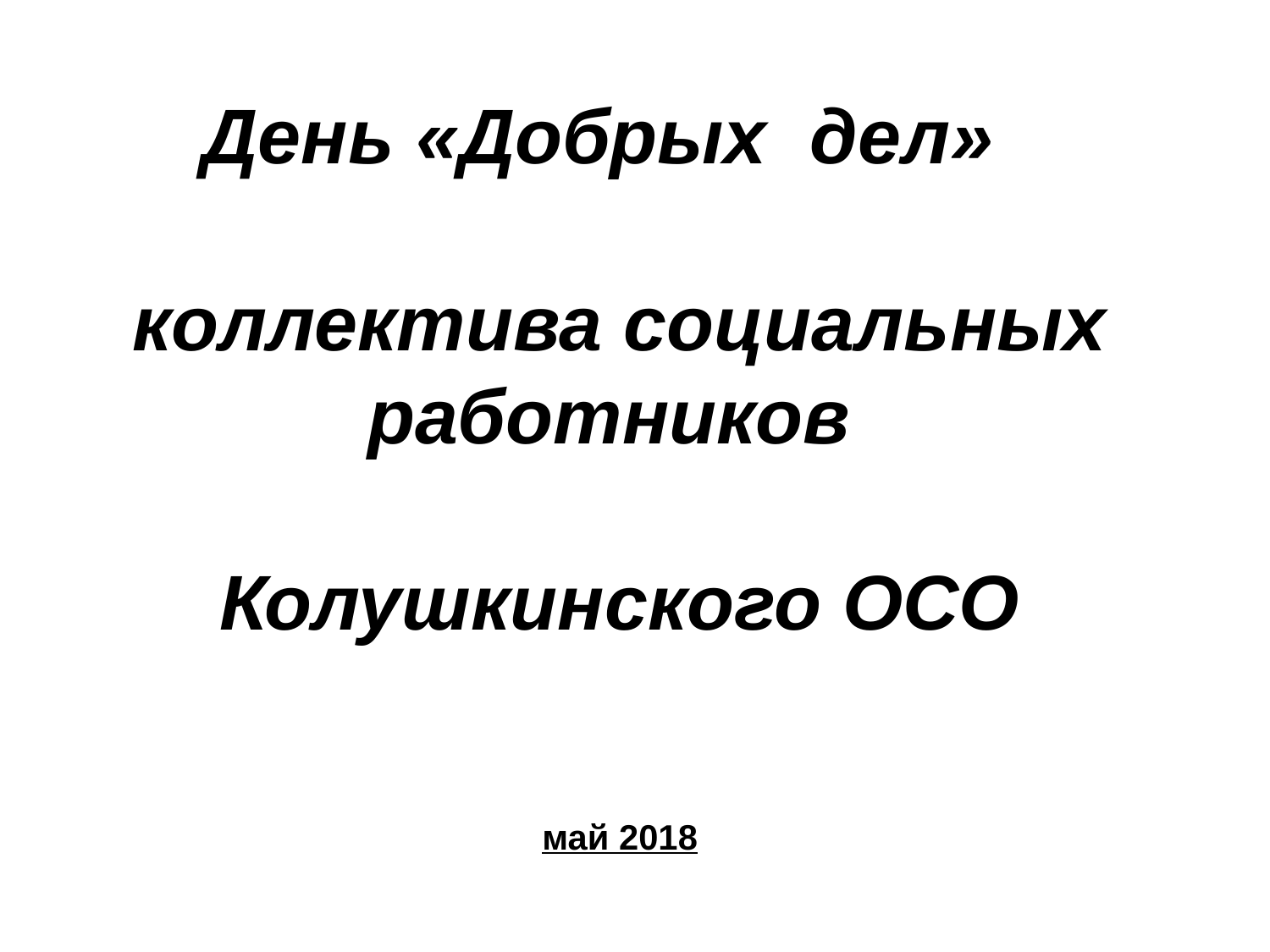

# День «Добрых  дел» коллектива социальных работников Колушкинского ОСО май 2018